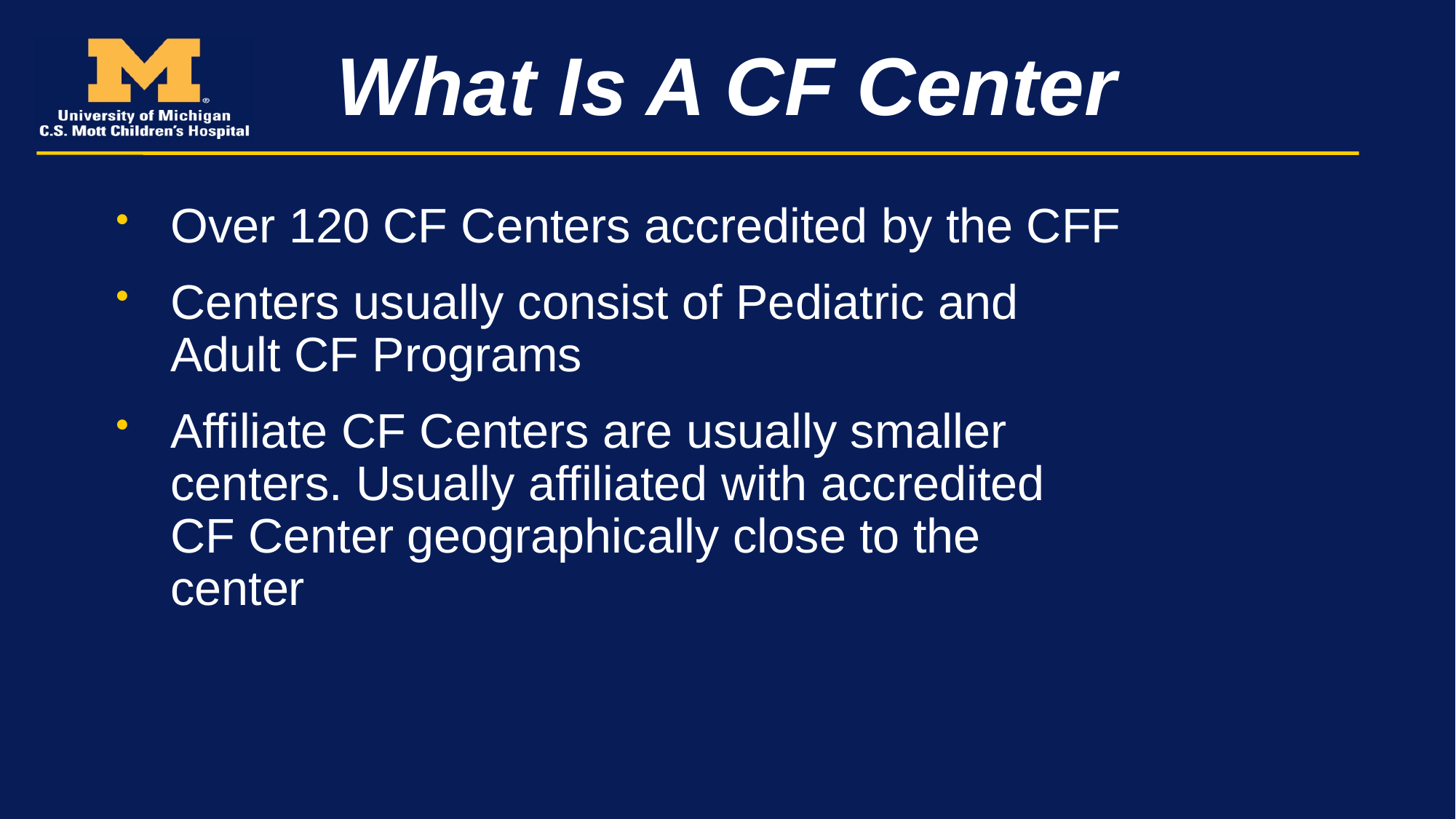

# What Is A CF Center
Over 120 CF Centers accredited by the CFF
Centers usually consist of Pediatric and Adult CF Programs
Affiliate CF Centers are usually smaller centers. Usually affiliated with accredited CF Center geographically close to the center